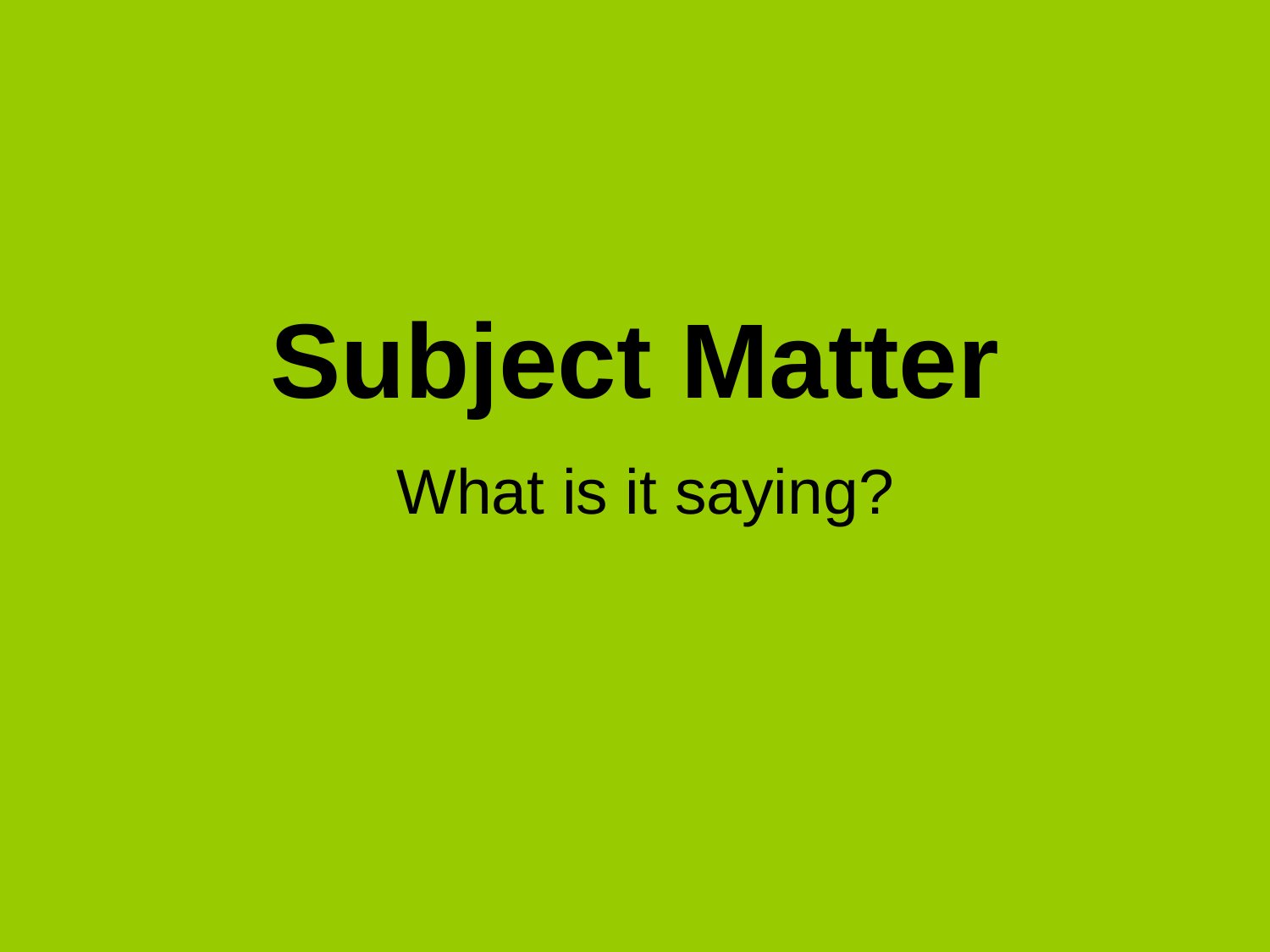

# Subject Matter
What is it saying?